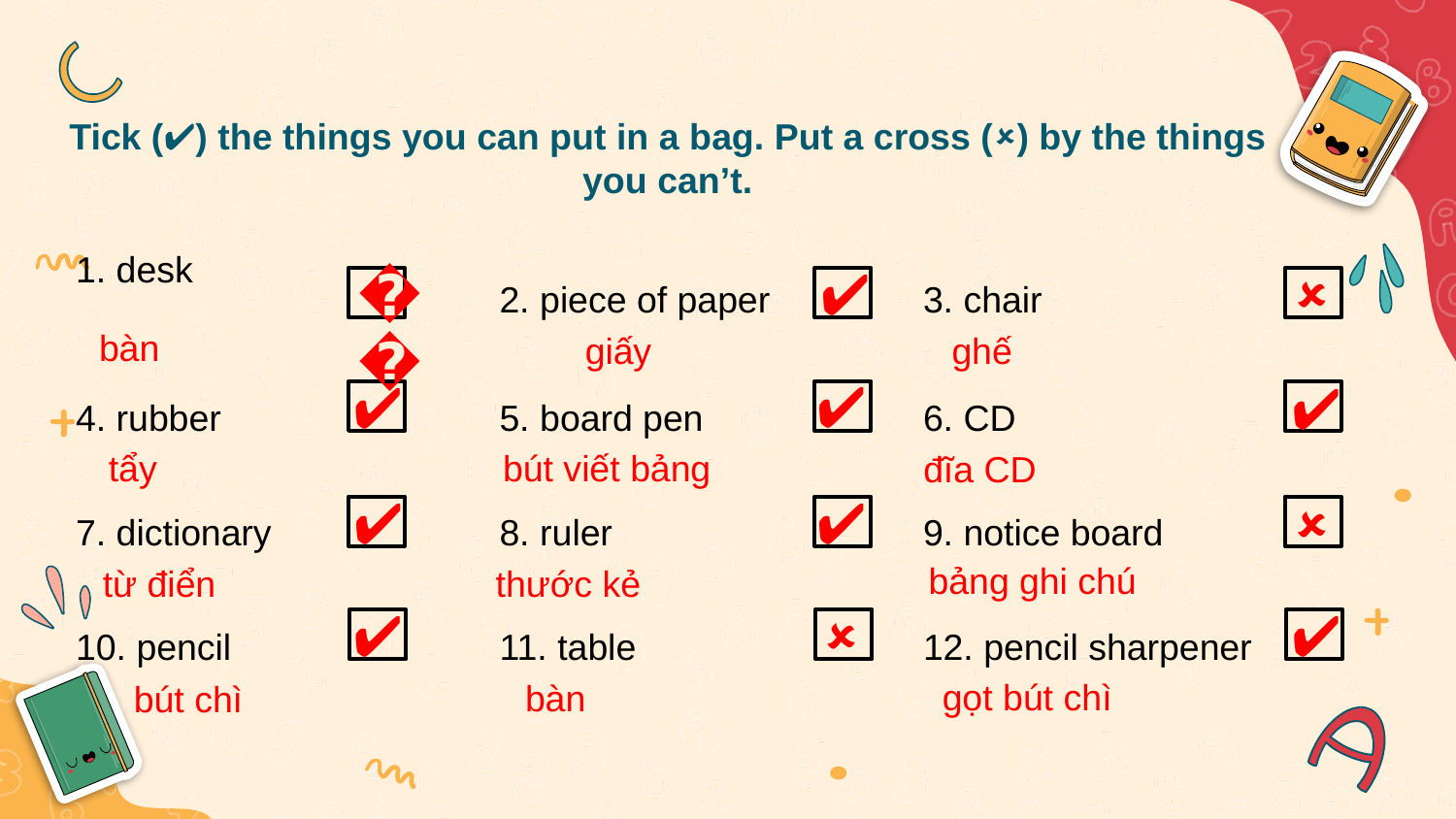

# Tick (✔) the things you can put in a bag. Put a cross (🗶) by the things you can’t.
| 1. desk | 2. piece of paper | 3. chair |
| --- | --- | --- |
| 4. rubber | 5. board pen | 6. CD |
| 7. dictionary | 8. ruler | 9. notice board |
| 10. pencil | 11. table | 12. pencil sharpener |
✔
🗶
🗶

bàn
giấy
ghế
✔
✔
✔

tẩy
bút viết bảng
đĩa CD
✔
✔
🗶

bảng ghi chú
từ điển
thước kẻ
✔
✔
🗶

gọt bút chì
bàn
bút chì